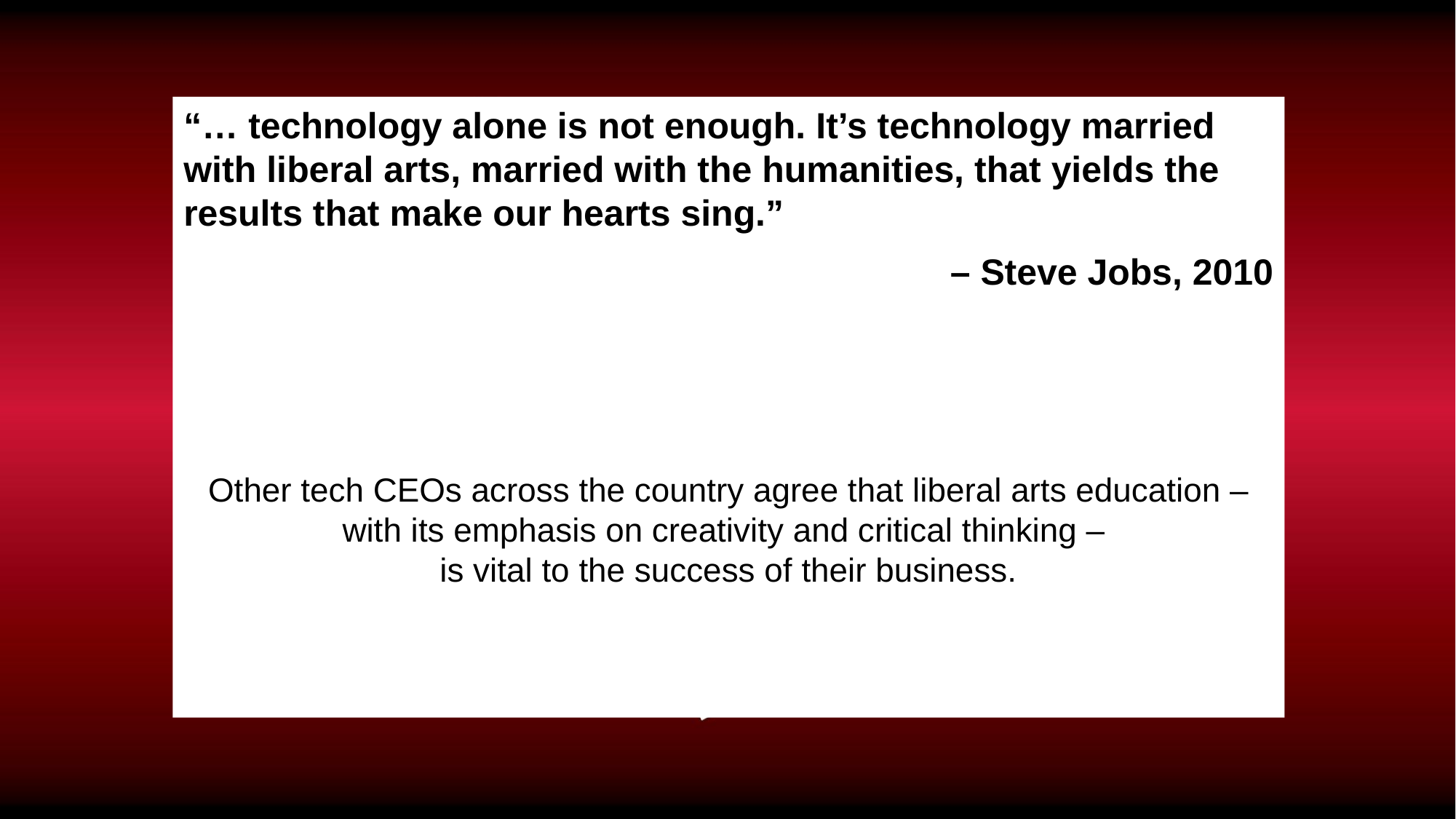

#
“… technology alone is not enough. It’s technology married with liberal arts, married with the humanities, that yields the results that make our hearts sing.”
– Steve Jobs, 2010

Other tech CEOs across the country agree that liberal arts education – with its emphasis on creativity and critical thinking –
is vital to the success of their business.